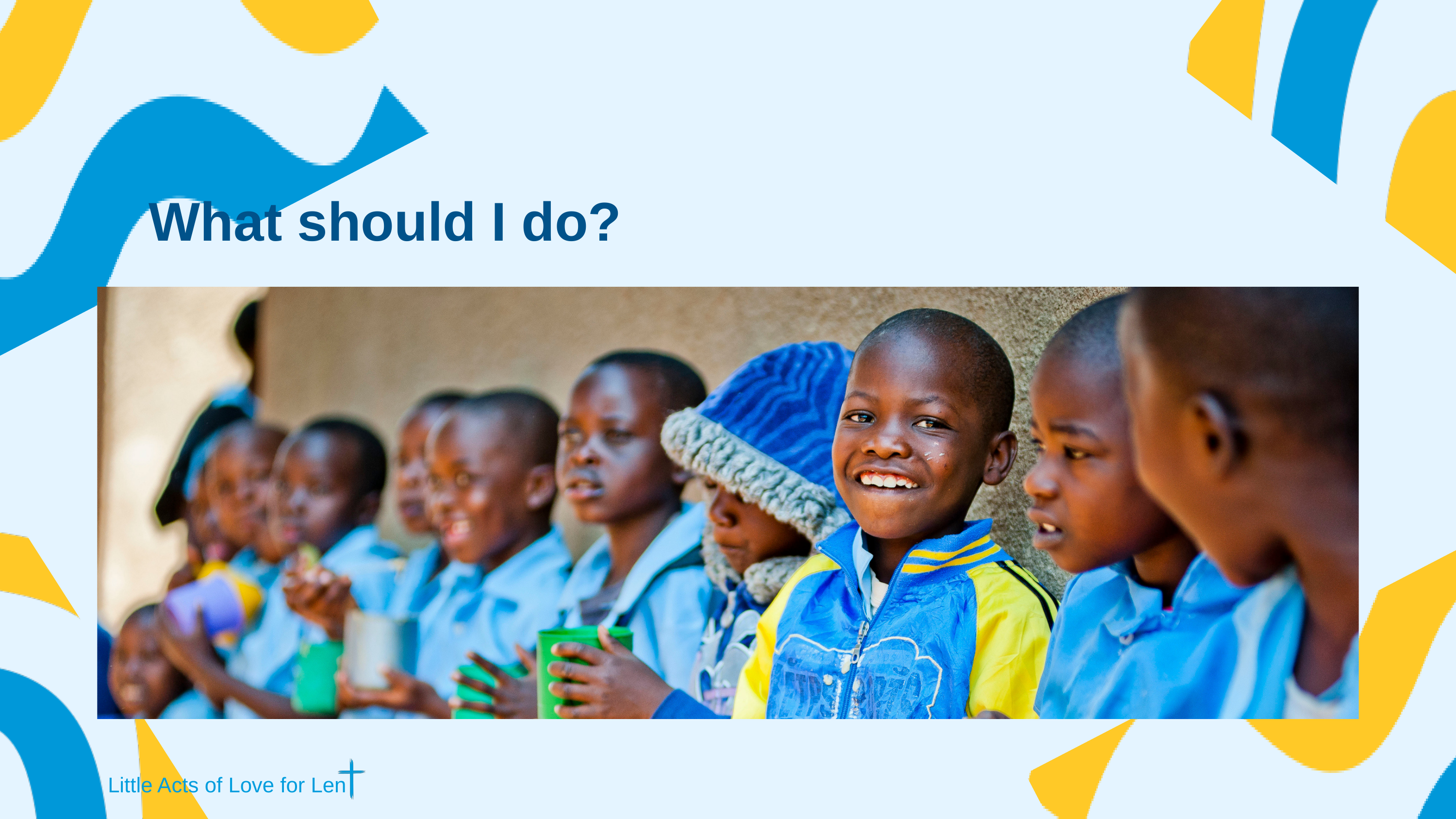

What should I do?

Little Acts of Love for Len